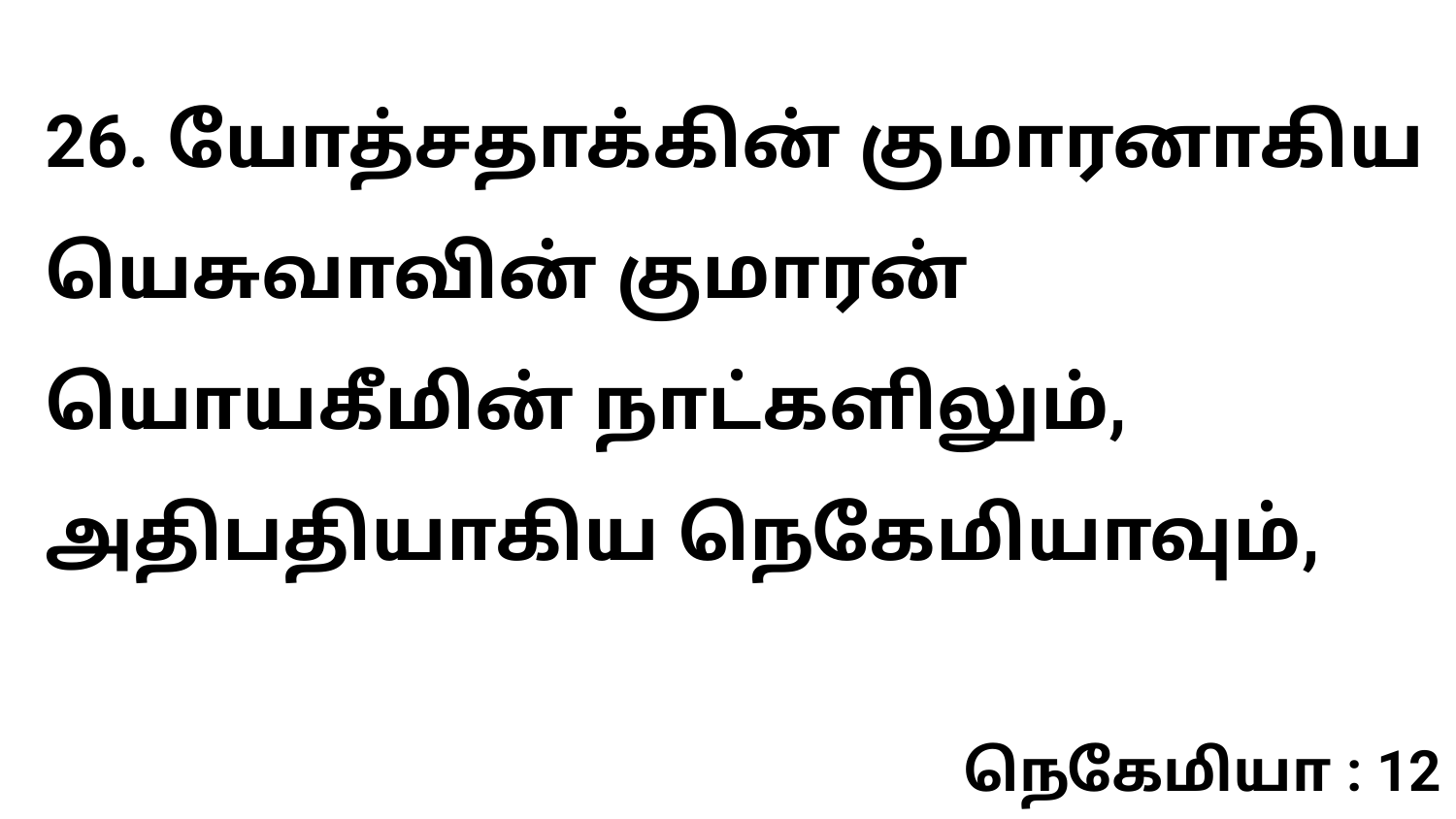

26. யோத்சதாக்கின் குமாரனாகிய யெசுவாவின் குமாரன் யொயகீமின் நாட்களிலும், அதிபதியாகிய நெகேமியாவும்,
நெகேமியா : 12